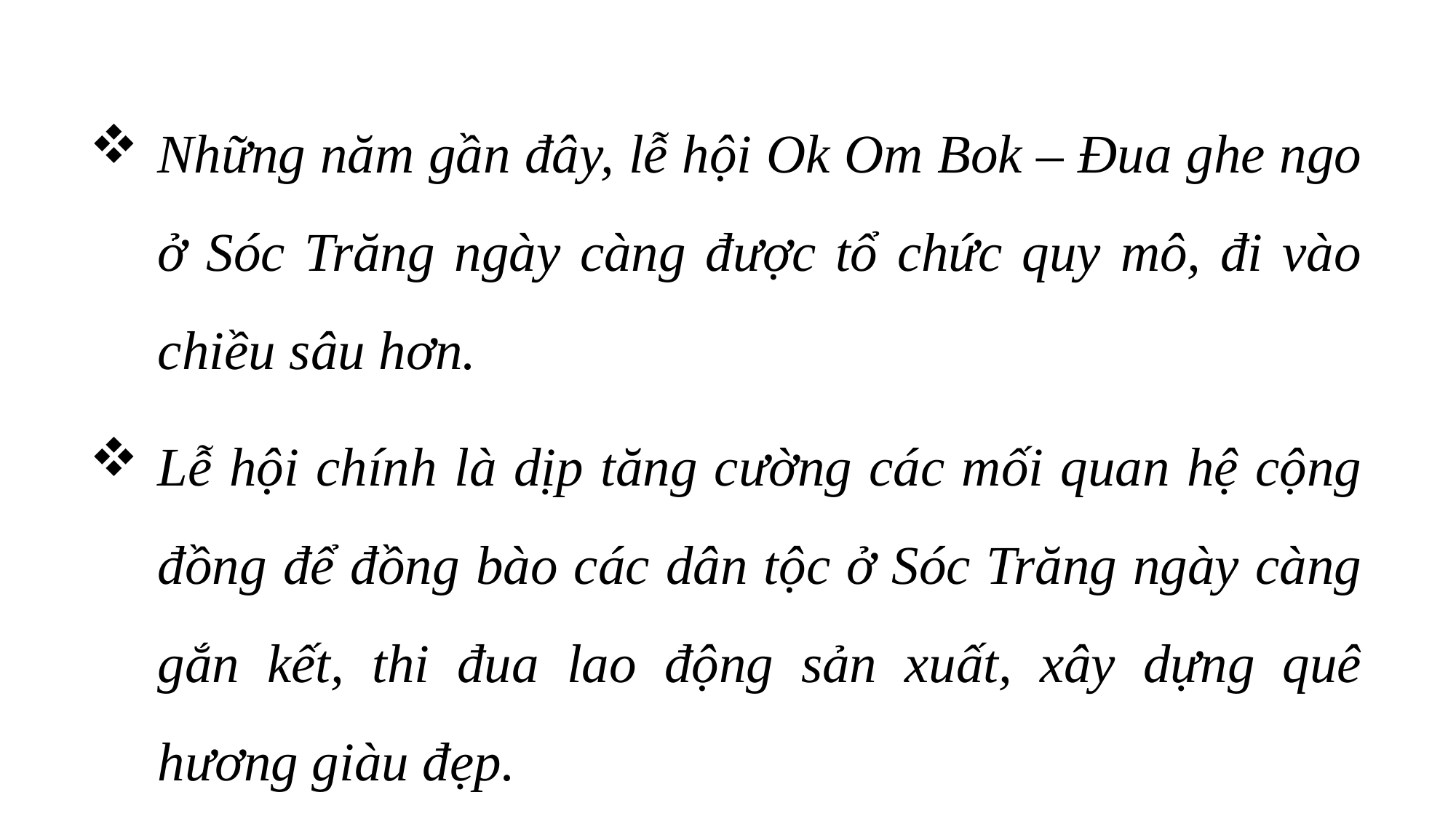

Những năm gần đây, lễ hội Ok Om Bok – Đua ghe ngo ở Sóc Trăng ngày càng được tổ chức quy mô, đi vào chiều sâu hơn.
Lễ hội chính là dịp tăng cường các mối quan hệ cộng đồng để đồng bào các dân tộc ở Sóc Trăng ngày càng gắn kết, thi đua lao động sản xuất, xây dựng quê hương giàu đẹp.